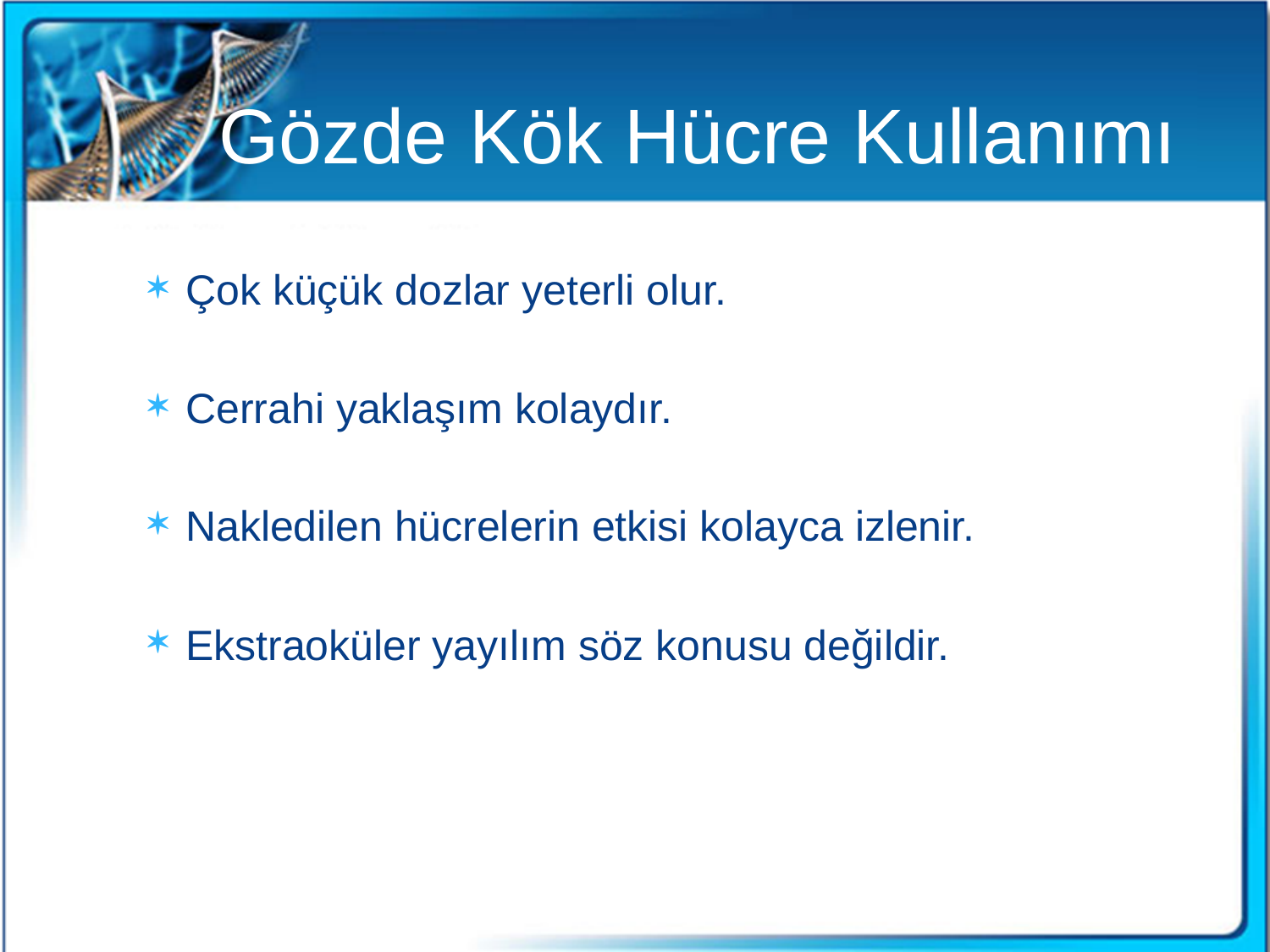

# Gözde Kök Hücre Kullanımı
Çok küçük dozlar yeterli olur.

Cerrahi yaklaşım kolaydır.

Nakledilen hücrelerin etkisi kolayca izlenir.

Ekstraoküler yayılım söz konusu değildir.